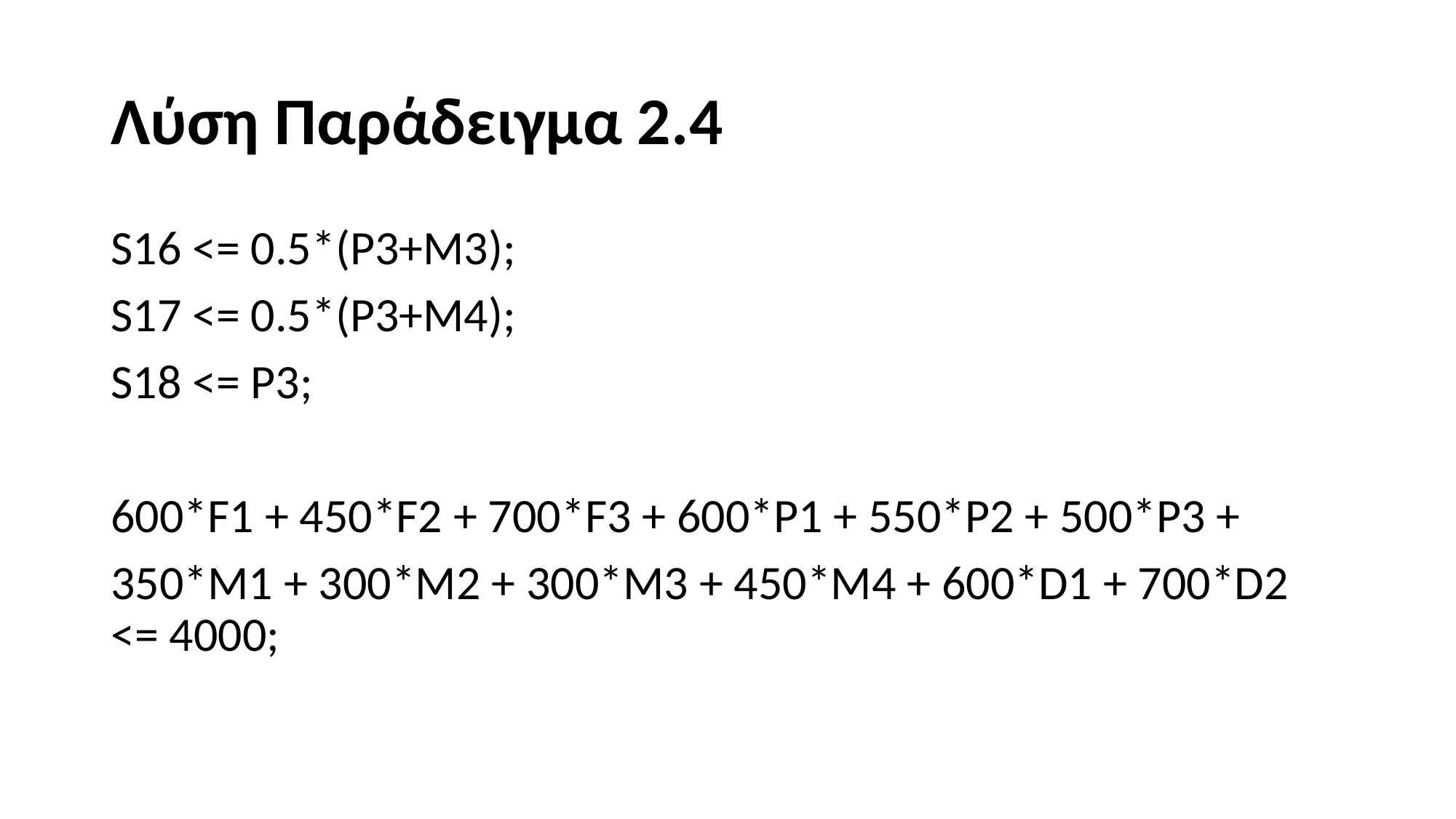

# Λύση Παράδειγμα 2.4
S16 <= 0.5*(P3+M3);
S17 <= 0.5*(P3+M4);
S18 <= P3;

600*F1 + 450*F2 + 700*F3 + 600*P1 + 550*P2 + 500*P3 +
350*M1 + 300*M2 + 300*M3 + 450*M4 + 600*D1 + 700*D2 <= 4000;